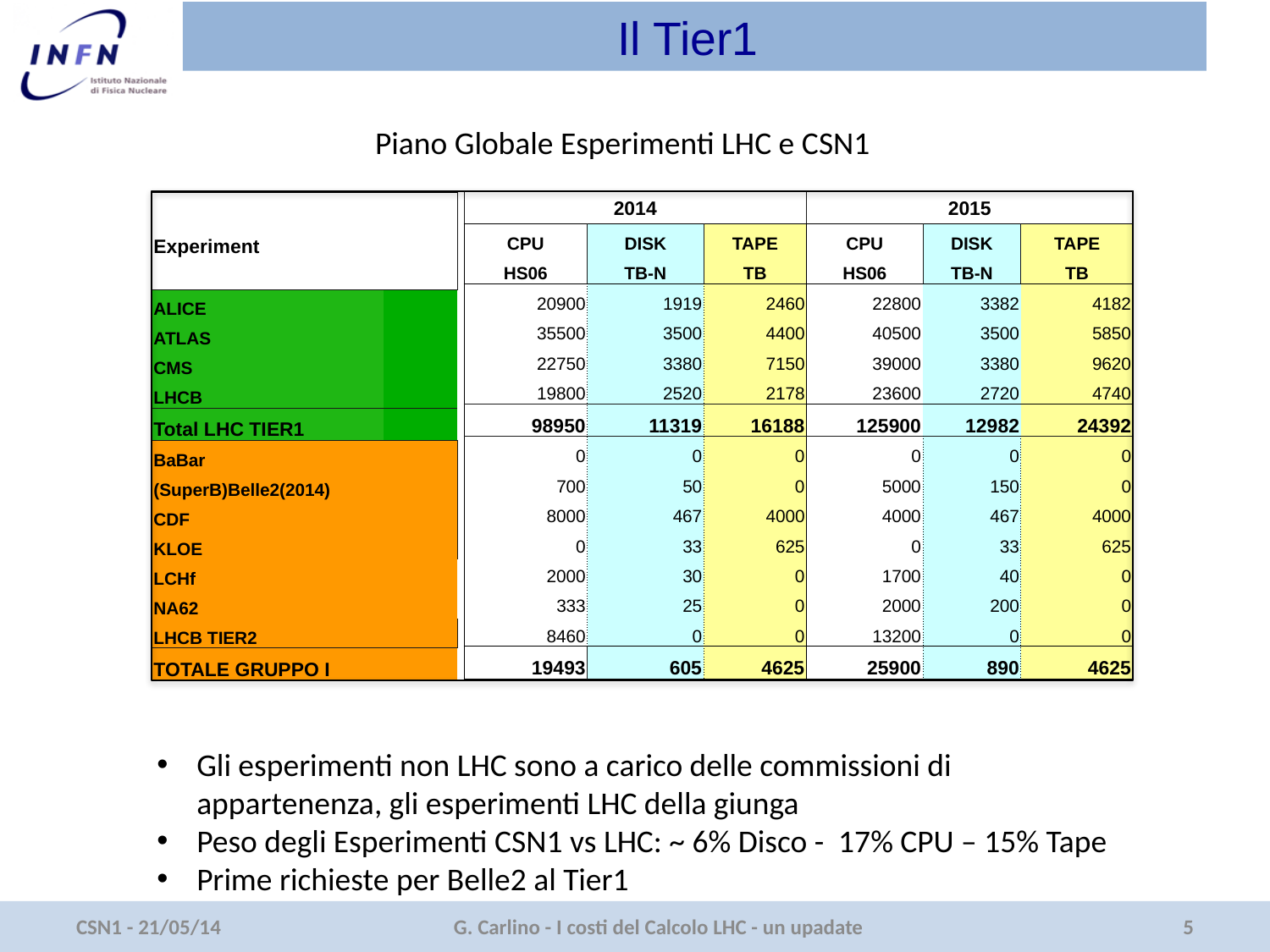

# Il Tier1
Piano Globale Esperimenti LHC e CSN1

| 2014 |  |  | 2015 |  |  |
| --- | --- | --- | --- | --- | --- |
| CPU | DISK | TAPE | CPU | DISK | TAPE |
| HS06 | TB-N | TB | HS06 | TB-N | TB |
| 20900 | 1919 | 2460 | 22800 | 3382 | 4182 |
| 35500 | 3500 | 4400 | 40500 | 3500 | 5850 |
| 22750 | 3380 | 7150 | 39000 | 3380 | 9620 |
| 19800 | 2520 | 2178 | 23600 | 2720 | 4740 |
| 98950 | 11319 | 16188 | 125900 | 12982 | 24392 |
| 0 | 0 | 0 | 0 | 0 | 0 |
| 700 | 50 | 0 | 5000 | 150 | 0 |
| 8000 | 467 | 4000 | 4000 | 467 | 4000 |
| 0 | 33 | 625 | 0 | 33 | 625 |
| 2000 | 30 | 0 | 1700 | 40 | 0 |
| 333 | 25 | 0 | 2000 | 200 | 0 |
| 8460 | 0 | 0 | 13200 | 0 | 0 |
| 19493 | 605 | 4625 | 25900 | 890 | 4625 |
|  |  |
| --- | --- |
| Experiment | % |
|  |  |
| ALICE |  |
| ATLAS |  |
| CMS |  |
| LHCB |  |
| Total LHC TIER1 |  |
| BaBar |  |
| (SuperB)Belle2(2014) |  |
| CDF |  |
| KLOE |  |
| LCHf |  |
| NA62 |  |
| LHCB TIER2 |  |
| TOTALE GRUPPO I |  |
Gli esperimenti non LHC sono a carico delle commissioni di appartenenza, gli esperimenti LHC della giunga
Peso degli Esperimenti CSN1 vs LHC: ~ 6% Disco -  17% CPU – 15% Tape
Prime richieste per Belle2 al Tier1
CSN1 - 21/05/14
G. Carlino - I costi del Calcolo LHC - un upadate
5